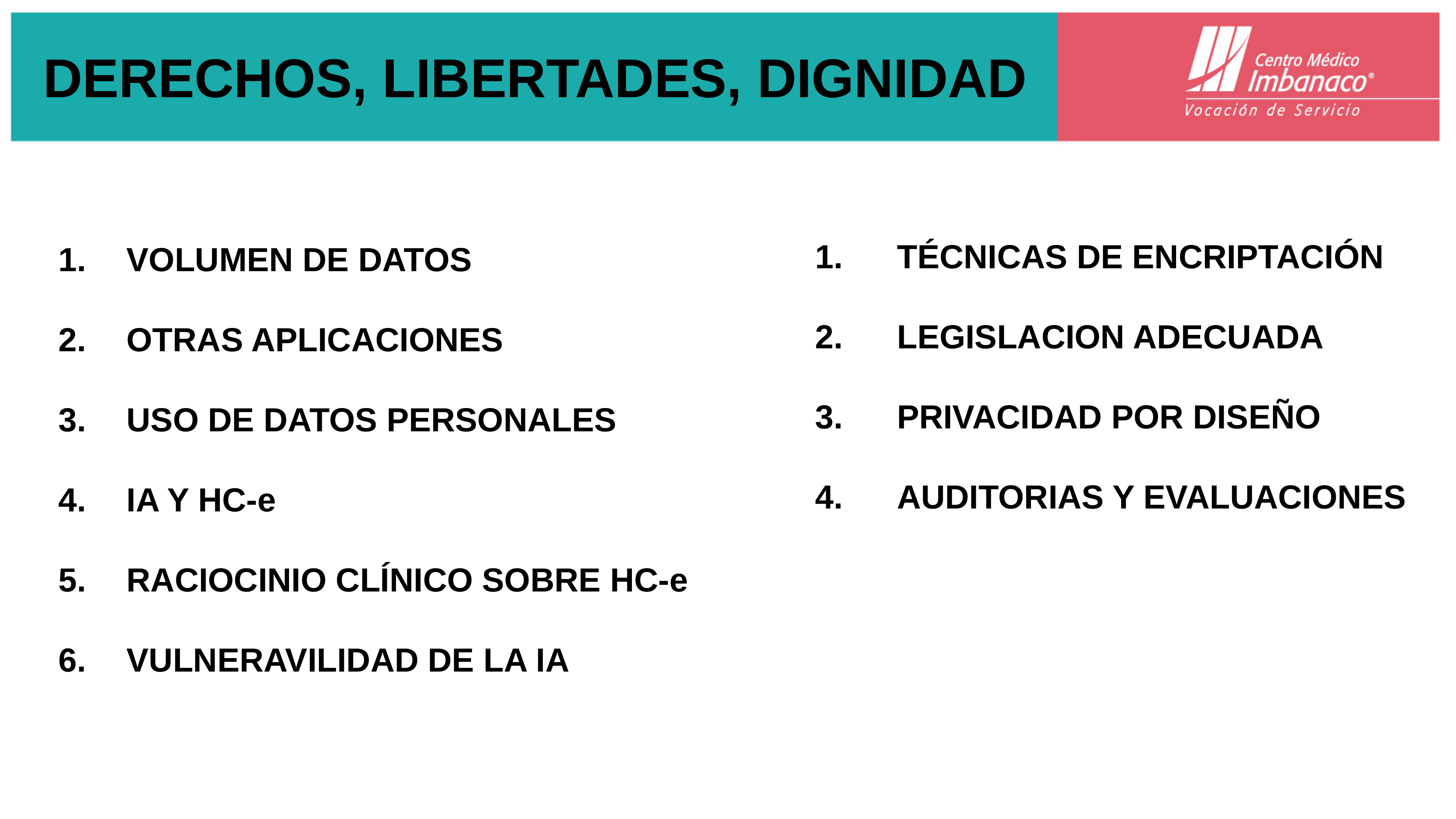

# DERECHOS, LIBERTADES, DIGNIDAD

VOLUMEN DE DATOS
OTRAS APLICACIONES
USO DE DATOS PERSONALES
IA Y HC-e
RACIOCINIO CLÍNICO SOBRE HC-e
VULNERAVILIDAD DE LA IA

TÉCNICAS DE ENCRIPTACIÓN
LEGISLACION ADECUADA
PRIVACIDAD POR DISEÑO
AUDITORIAS Y EVALUACIONES